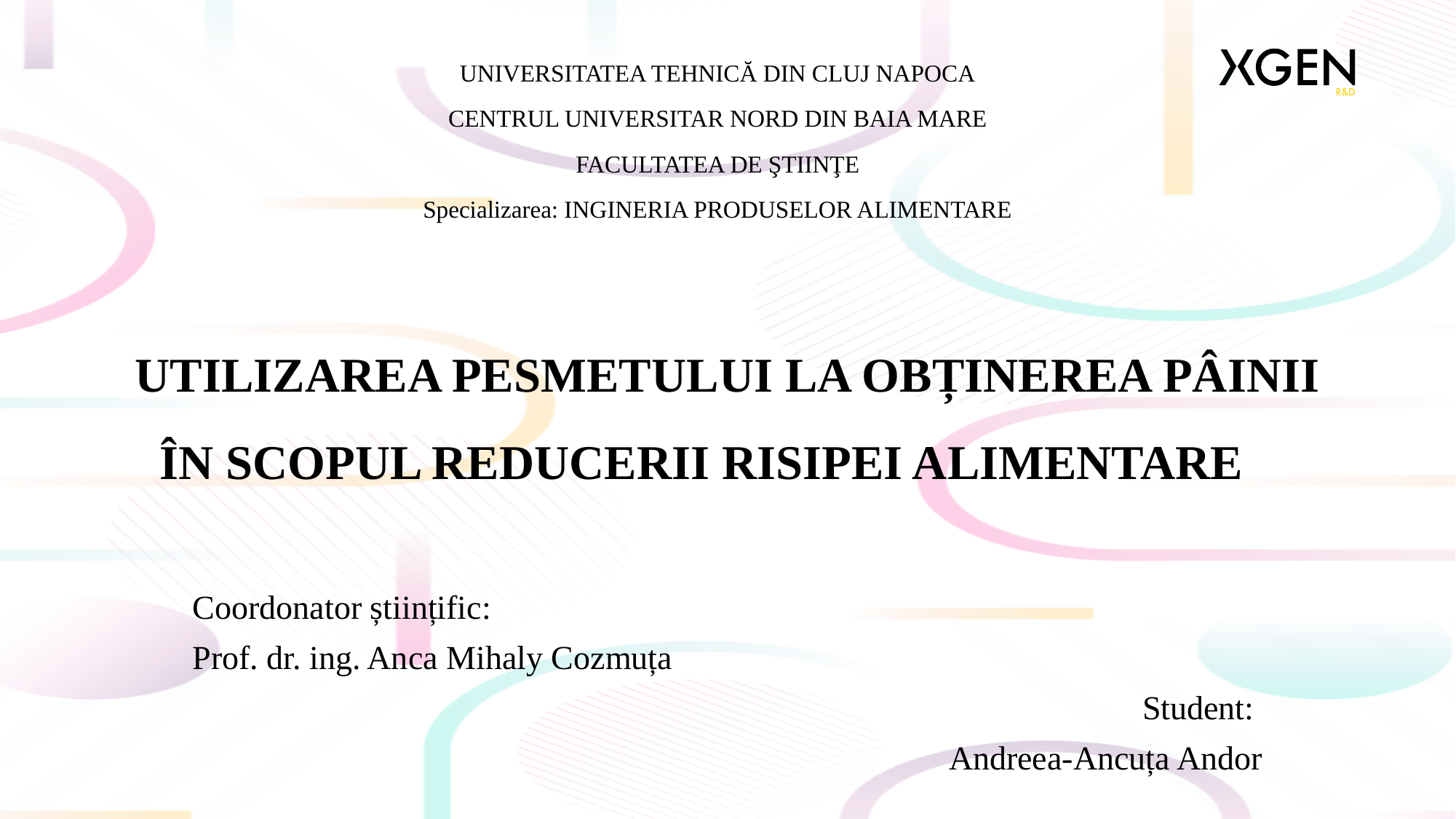

UNIVERSITATEA TEHNICĂ DIN CLUJ NAPOCA
CENTRUL UNIVERSITAR NORD DIN BAIA MARE
FACULTATEA DE ŞTIINŢE
Specializarea: INGINERIA PRODUSELOR ALIMENTARE

# UTILIZAREA PESMETULUI LA OBȚINEREA PÂINII ÎN SCOPUL REDUCERII RISIPEI ALIMENTARE
Coordonator științific:
Prof. dr. ing. Anca Mihaly Cozmuța
Student:
Andreea-Ancuța Andor